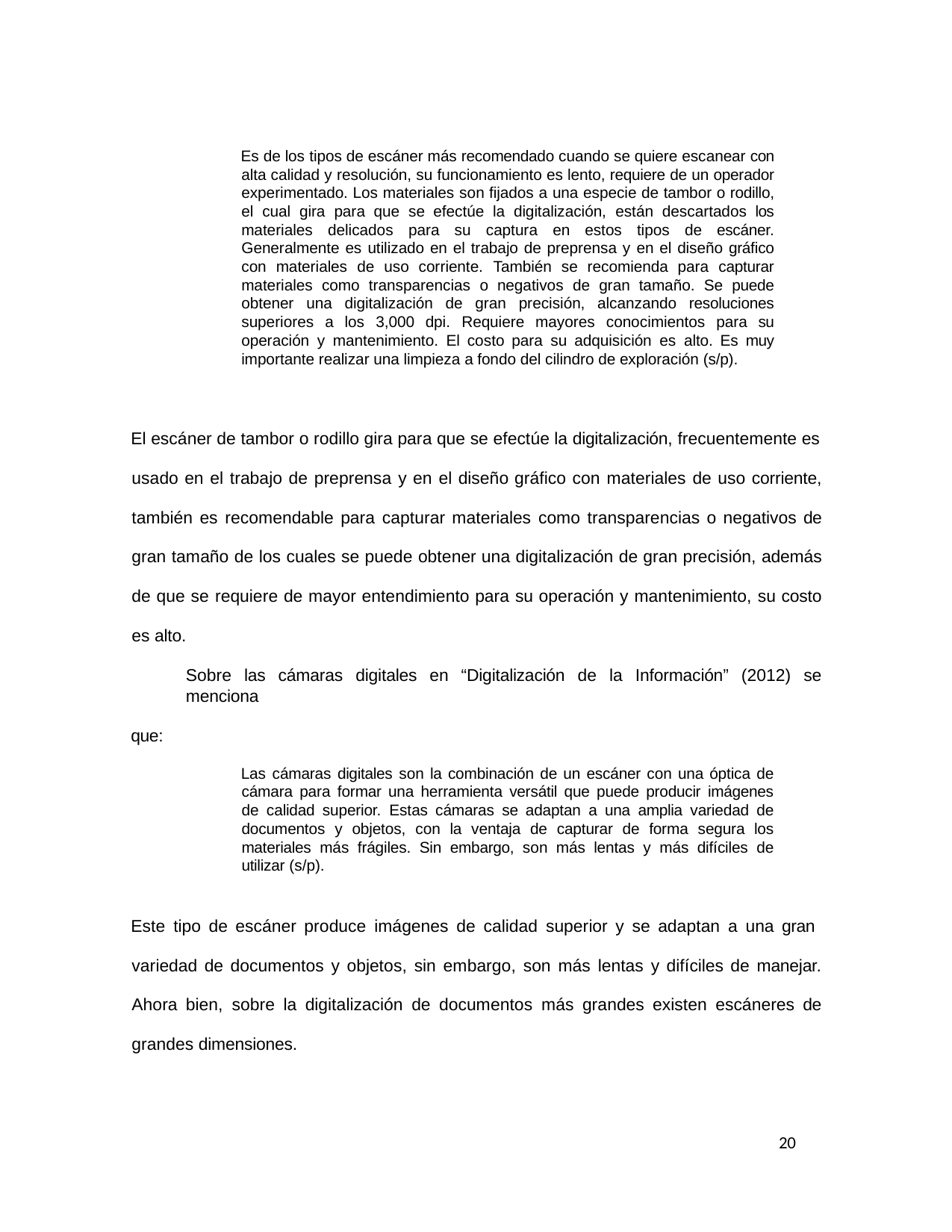

Es de los tipos de escáner más recomendado cuando se quiere escanear con alta calidad y resolución, su funcionamiento es lento, requiere de un operador experimentado. Los materiales son fijados a una especie de tambor o rodillo, el cual gira para que se efectúe la digitalización, están descartados los materiales  delicados  para  su  captura  en  estos  tipos  de  escáner. Generalmente es utilizado en el trabajo de preprensa y en el diseño gráfico con materiales de uso corriente. También se recomienda para capturar materiales como transparencias o negativos de gran tamaño. Se puede obtener una digitalización de gran precisión, alcanzando resoluciones superiores a los 3,000 dpi. Requiere mayores conocimientos para su operación y mantenimiento. El costo para su adquisición es alto. Es muy importante realizar una limpieza a fondo del cilindro de exploración (s/p).
El escáner de tambor o rodillo gira para que se efectúe la digitalización, frecuentemente es
usado en el trabajo de preprensa y en el diseño gráfico con materiales de uso corriente, también es recomendable para capturar materiales como transparencias o negativos de gran tamaño de los cuales se puede obtener una digitalización de gran precisión, además de que se requiere de mayor entendimiento para su operación y mantenimiento, su costo es alto.
Sobre las cámaras digitales en “Digitalización de la Información” (2012) se menciona
que:
Las cámaras digitales son la combinación de un escáner con una óptica de cámara para formar una herramienta versátil que puede producir imágenes de calidad superior. Estas cámaras se adaptan a una amplia variedad de documentos y objetos, con la ventaja de capturar de forma segura los materiales más frágiles. Sin embargo, son más lentas y más difíciles de utilizar (s/p).
Este tipo de escáner produce imágenes de calidad superior y se adaptan a una gran
variedad de documentos y objetos, sin embargo, son más lentas y difíciles de manejar. Ahora bien, sobre la digitalización de documentos más grandes existen escáneres de grandes dimensiones.
20